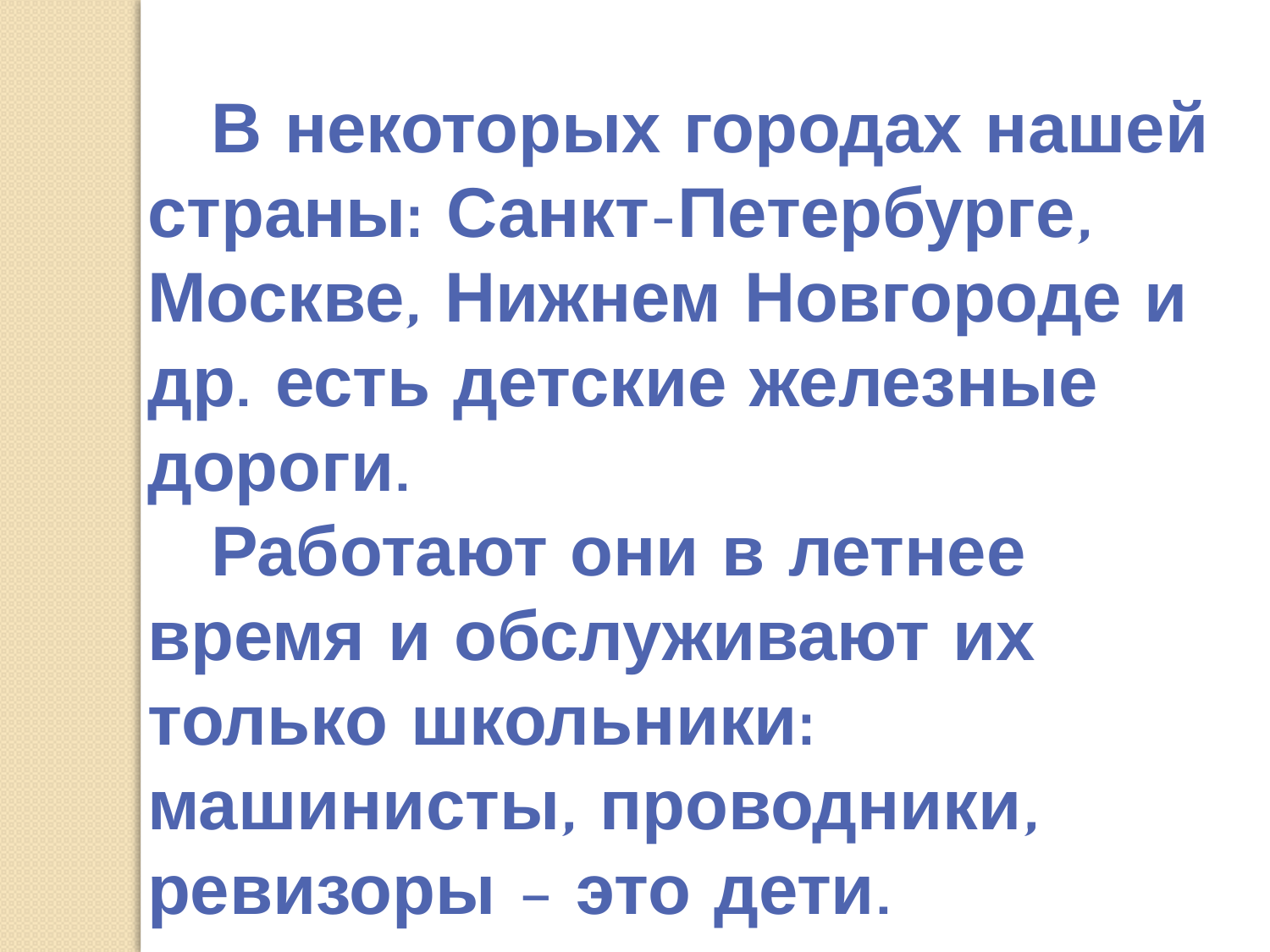

В некоторых городах нашей страны: Санкт-Петербурге, Москве, Нижнем Новгороде и др. есть детские железные дороги.
Работают они в летнее время и обслуживают их только школьники: машинисты, проводники, ревизоры – это дети.